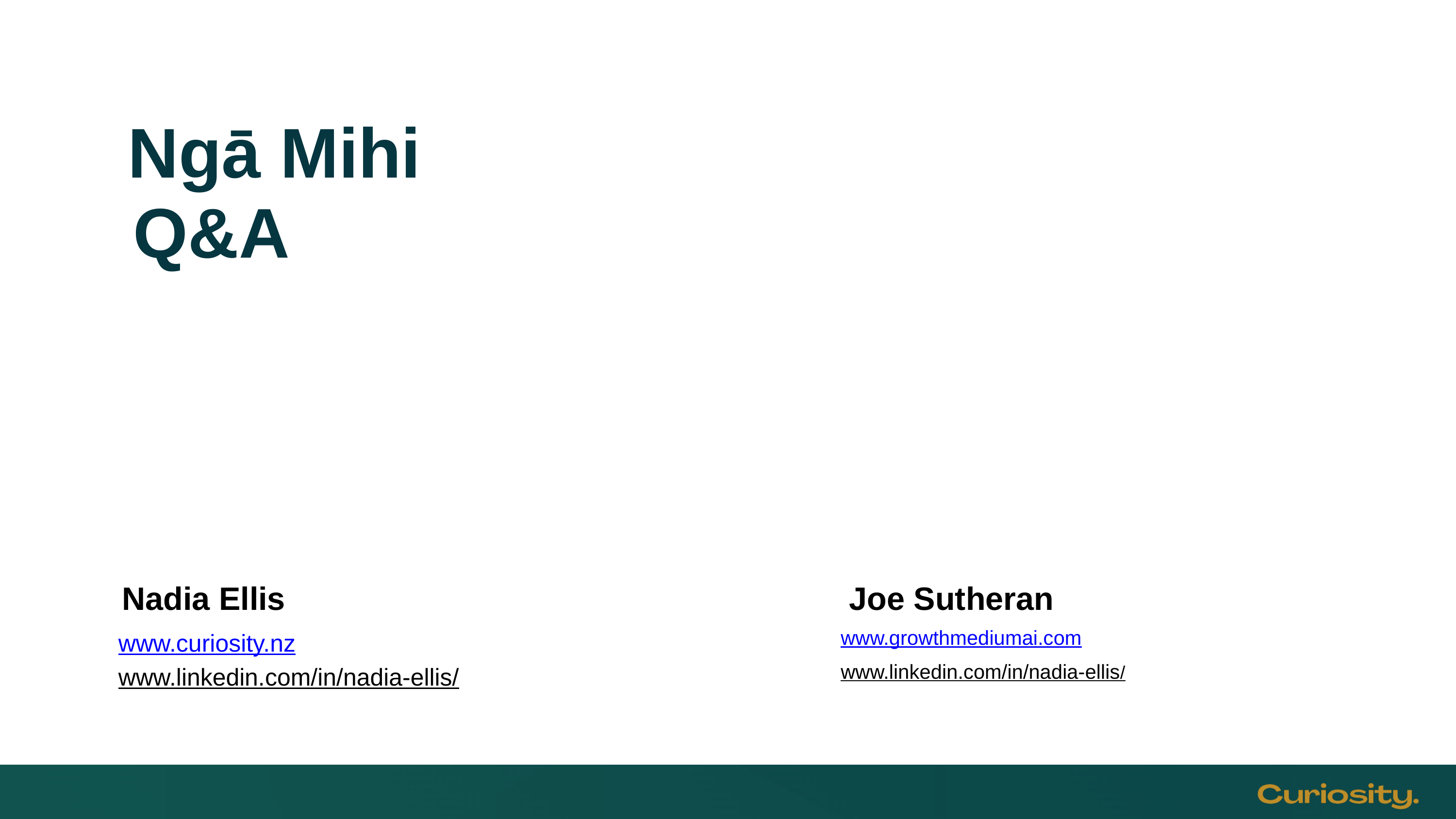

Ngā Mihi
Q&A
Nadia Ellis
www.curiosity.nz
www.linkedin.com/in/nadia-ellis/

Joe Sutheran
www.growthmediumai.com
www.linkedin.com/in/nadia-ellis/